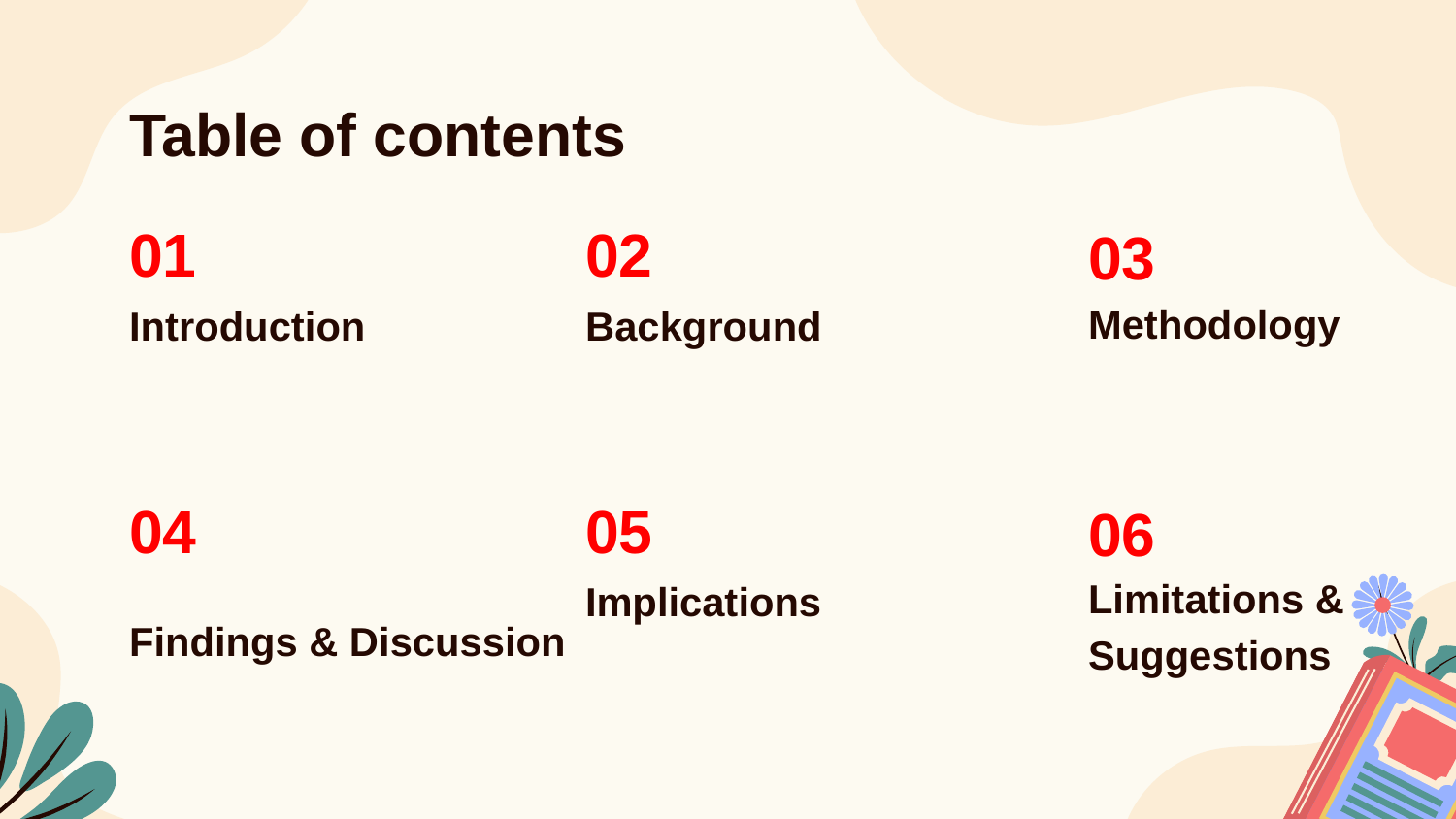

# Table of contents
01
02
03
Methodology
Introduction
Background
04
05
06
Implications
Findings & Discussion

Limitations & Suggestions